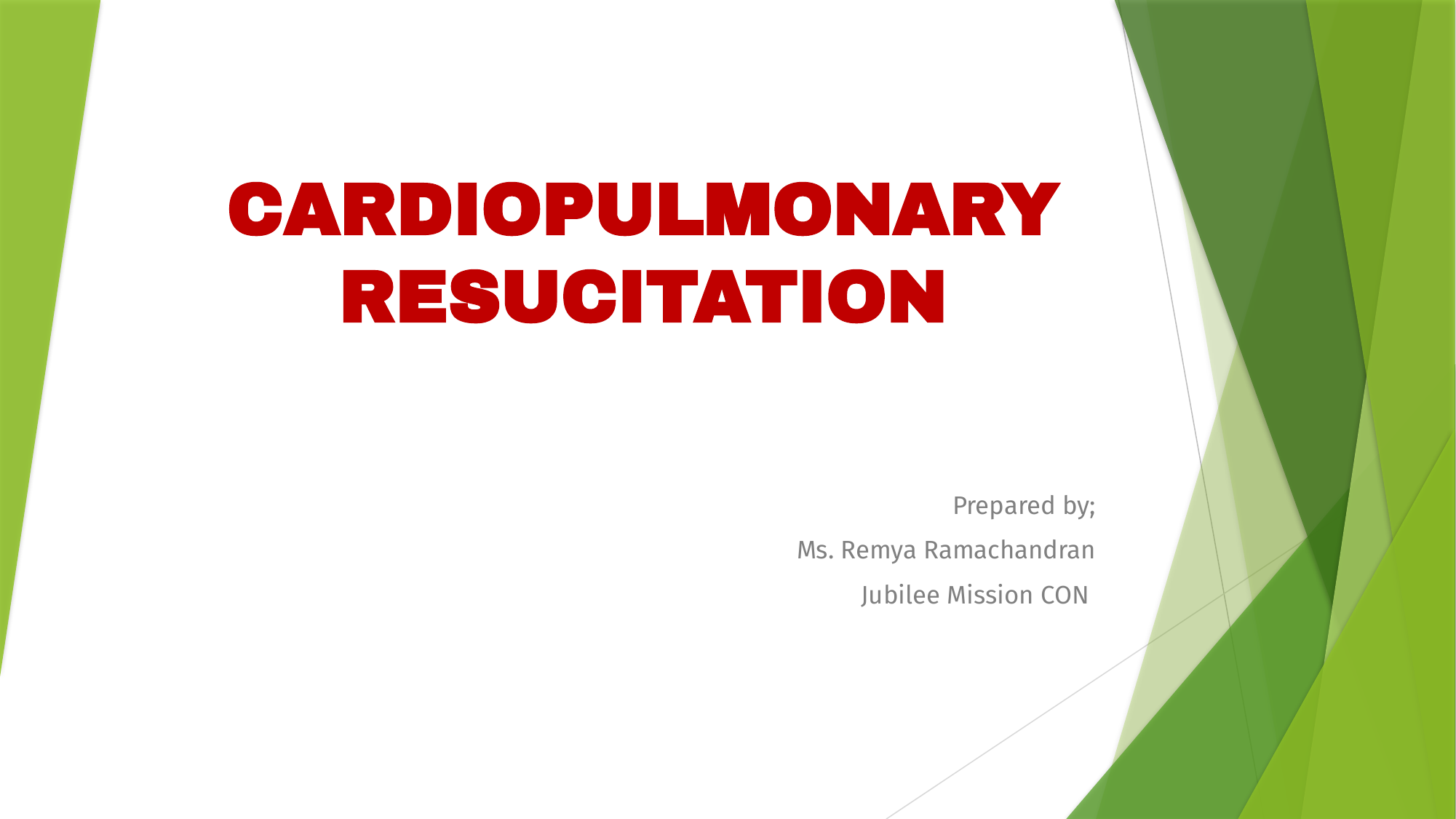

# CARDIOPULMONARY RESUCITATION
Prepared by;
Ms. Remya Ramachandran
Jubilee Mission CON